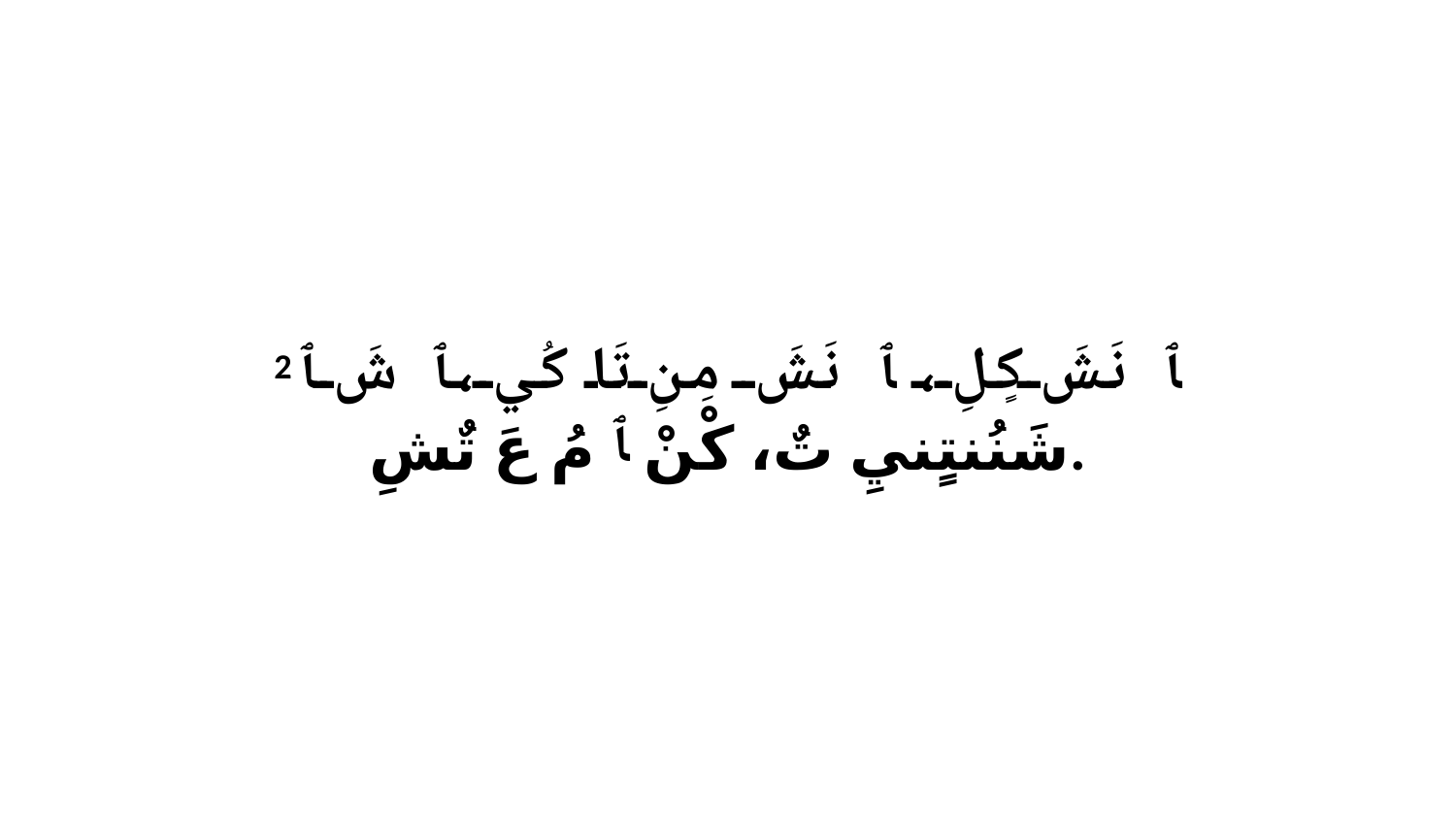

2 ﭑ نَشَ كٍلِ، ﭑ نَشَ مِنِ تَا كُي،ﭑ شَ ﭑ شَنُنتٍنيِ تٌ، كْنْ ﭑ مُ عَ تٌشِ.